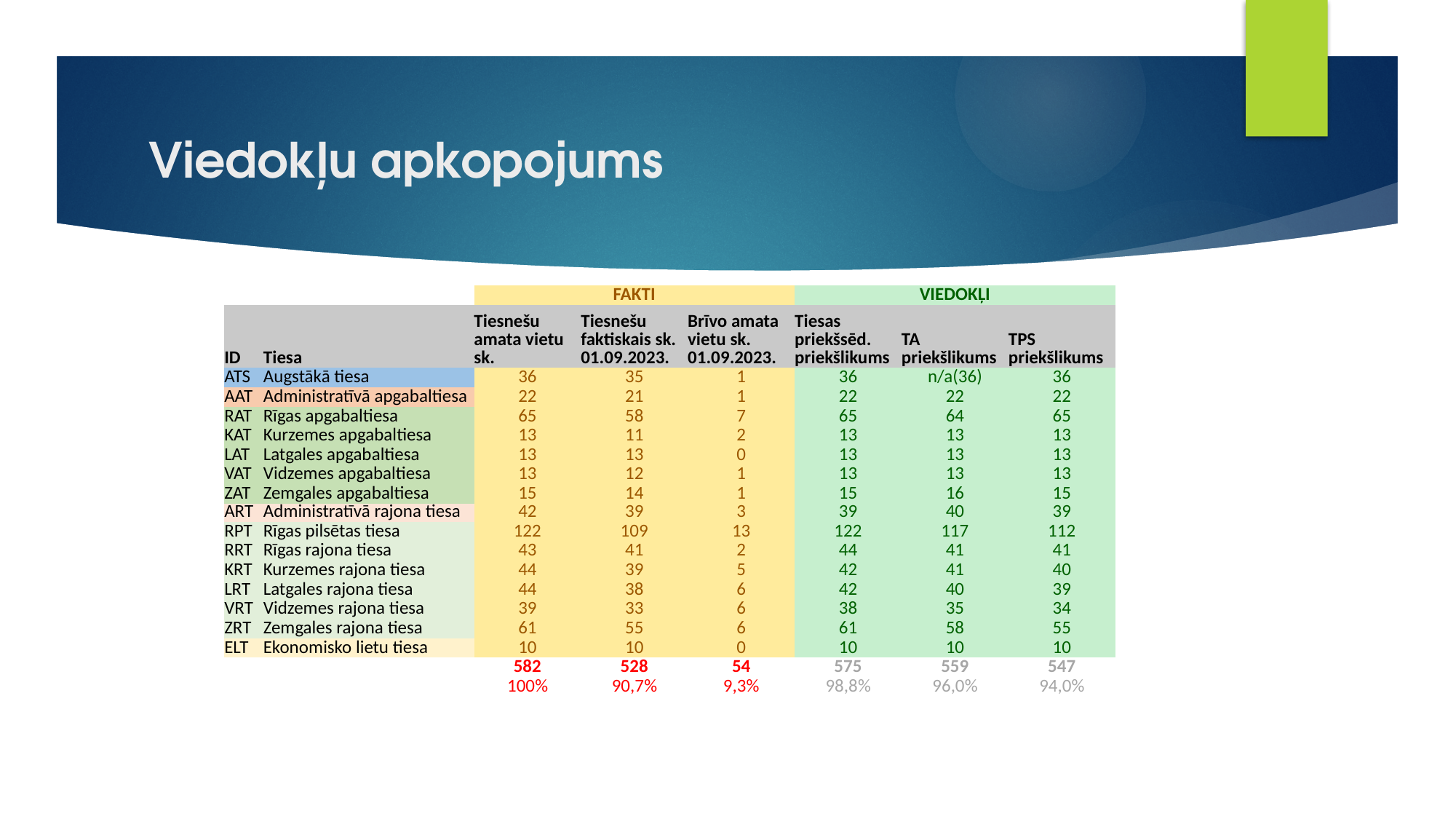

# Viedokļu apkopojums
|  |  |  | FAKTI |  |  | VIEDOKĻI |  |
| --- | --- | --- | --- | --- | --- | --- | --- |
| ID | Tiesa | Tiesnešu amata vietu sk. | Tiesnešu faktiskais sk. 01.09.2023. | Brīvo amata vietu sk. 01.09.2023. | Tiesas priekšsēd. priekšlikums | TA priekšlikums | TPS priekšlikums |
| ATS | Augstākā tiesa | 36 | 35 | 1 | 36 | n/a(36) | 36 |
| AAT | Administratīvā apgabaltiesa | 22 | 21 | 1 | 22 | 22 | 22 |
| RAT | Rīgas apgabaltiesa | 65 | 58 | 7 | 65 | 64 | 65 |
| KAT | Kurzemes apgabaltiesa | 13 | 11 | 2 | 13 | 13 | 13 |
| LAT | Latgales apgabaltiesa | 13 | 13 | 0 | 13 | 13 | 13 |
| VAT | Vidzemes apgabaltiesa | 13 | 12 | 1 | 13 | 13 | 13 |
| ZAT | Zemgales apgabaltiesa | 15 | 14 | 1 | 15 | 16 | 15 |
| ART | Administratīvā rajona tiesa | 42 | 39 | 3 | 39 | 40 | 39 |
| RPT | Rīgas pilsētas tiesa | 122 | 109 | 13 | 122 | 117 | 112 |
| RRT | Rīgas rajona tiesa | 43 | 41 | 2 | 44 | 41 | 41 |
| KRT | Kurzemes rajona tiesa | 44 | 39 | 5 | 42 | 41 | 40 |
| LRT | Latgales rajona tiesa | 44 | 38 | 6 | 42 | 40 | 39 |
| VRT | Vidzemes rajona tiesa | 39 | 33 | 6 | 38 | 35 | 34 |
| ZRT | Zemgales rajona tiesa | 61 | 55 | 6 | 61 | 58 | 55 |
| ELT | Ekonomisko lietu tiesa | 10 | 10 | 0 | 10 | 10 | 10 |
|  |  | 582 | 528 | 54 | 575 | 559 | 547 |
|  |  | 100% | 90,7% | 9,3% | 98,8% | 96,0% | 94,0% |